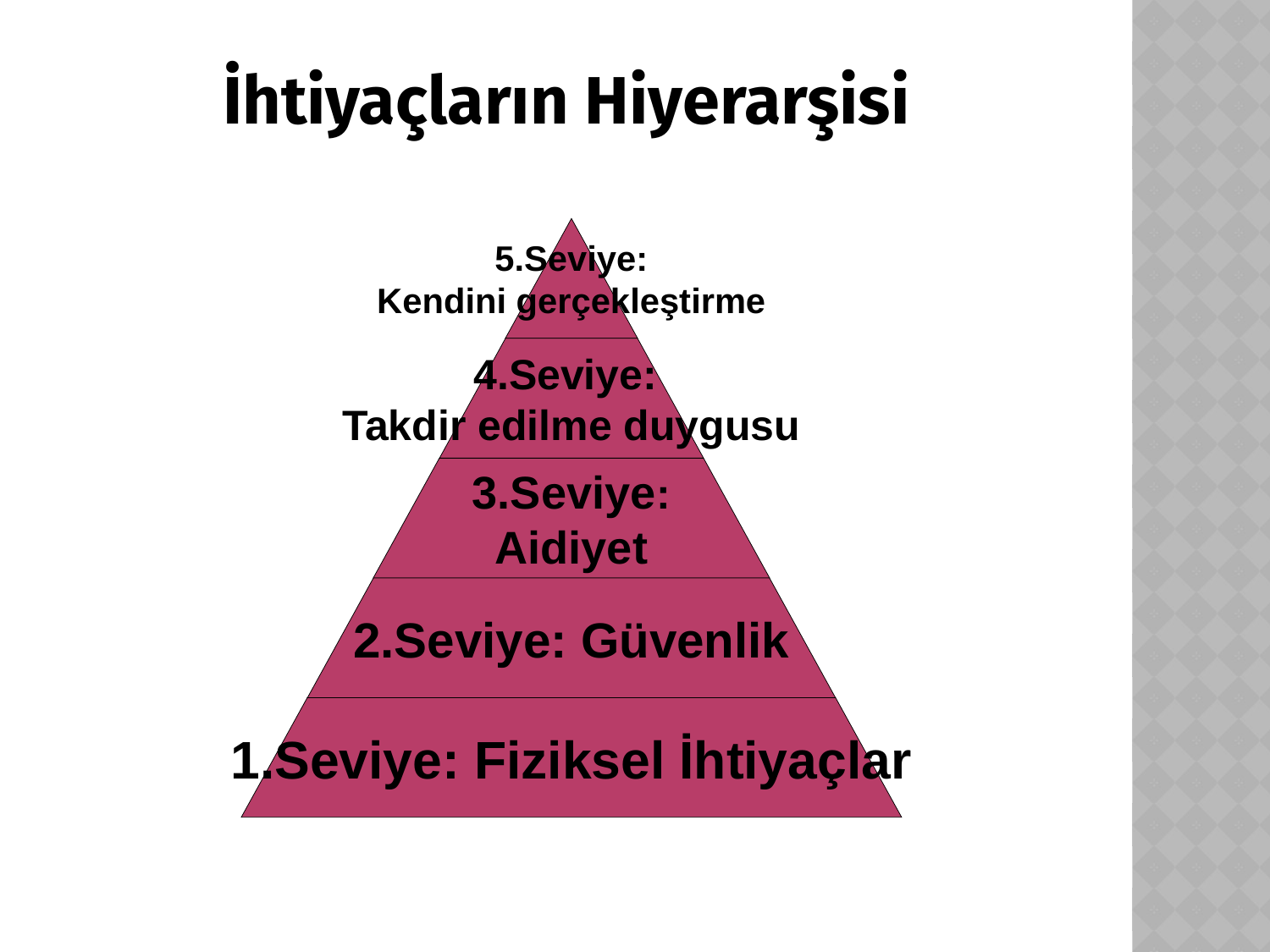

# İhtiyaçların Hiyerarşisi

5.Seviye:
Kendini gerçekleştirme
4.Seviye:
Takdir edilme duygusu
3.Seviye:
Aidiyet
2.Seviye: Güvenlik
1.Seviye: Fiziksel İhtiyaçlar